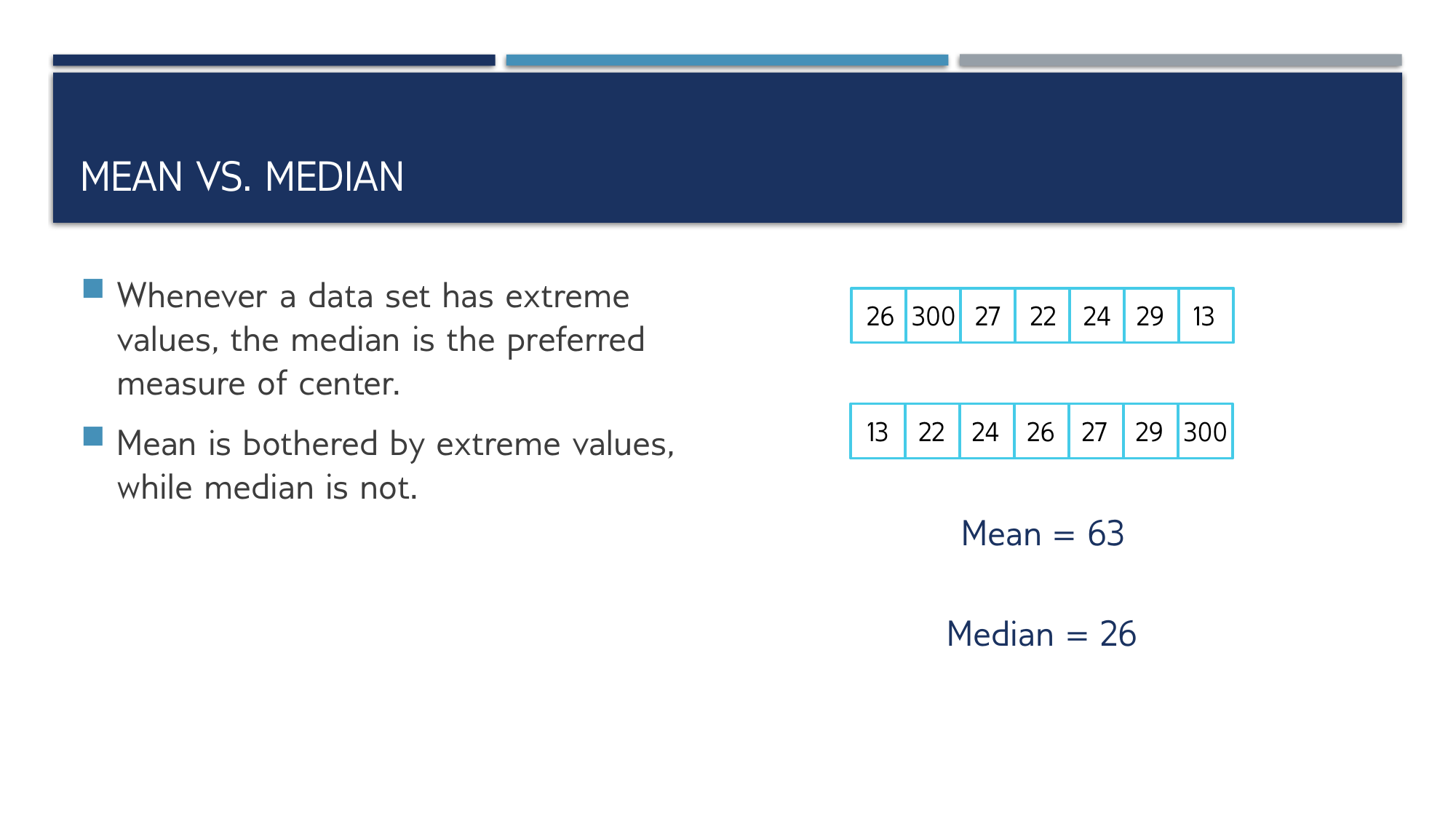

# Mean vs. Median
Whenever a data set has extreme values, the median is the preferred measure of center.
Mean is bothered by extreme values, while median is not.

26
300
27
22
24
29
13

13
22
24
26
27
29
300
Mean = 63
Median = 26